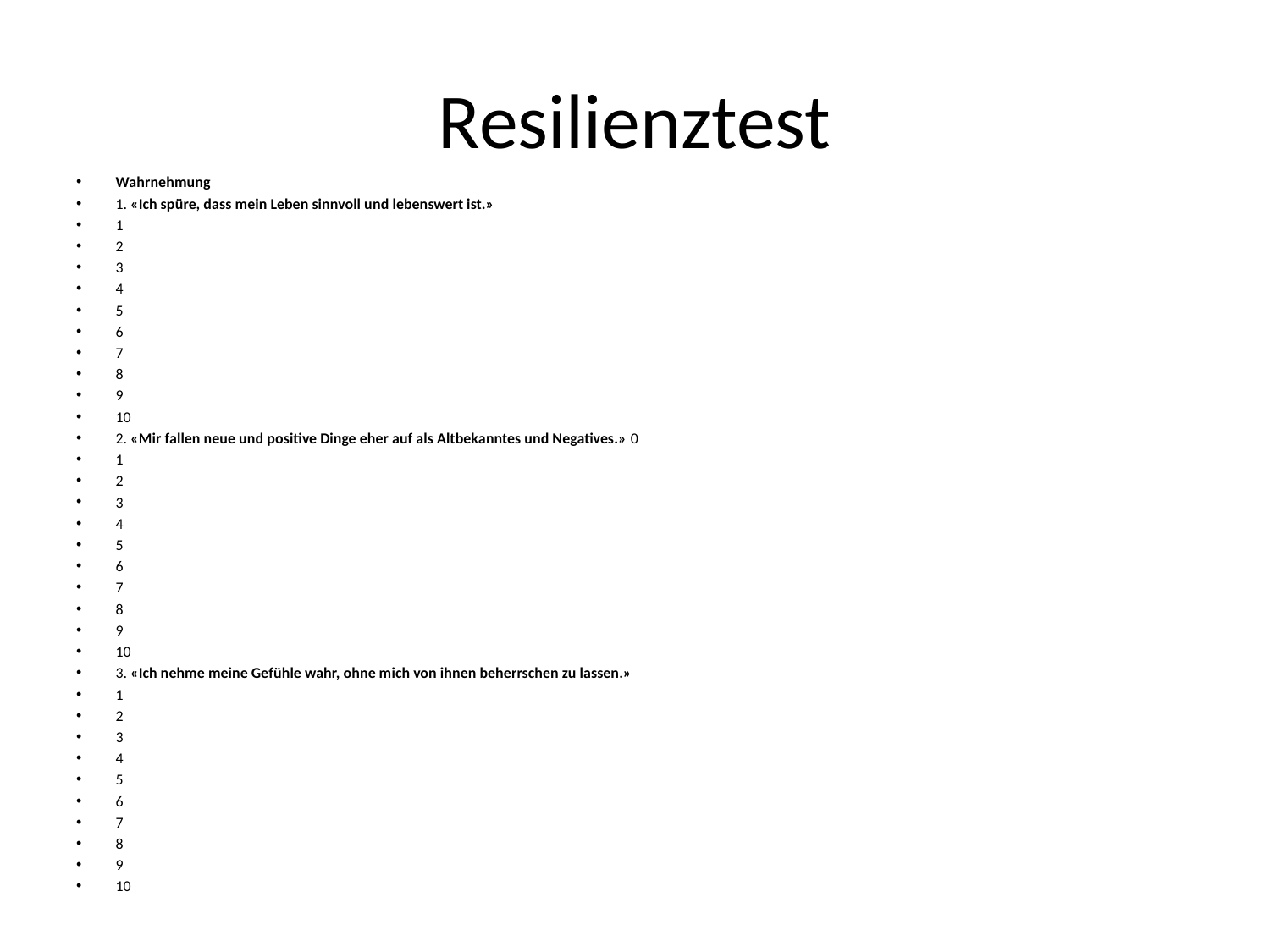

# Resilienztest
Wahrnehmung
1. «Ich spüre, dass mein Leben sinnvoll und lebenswert ist.»
1
2
3
4
5
6
7
8
9
10
2. «Mir fallen neue und positive Dinge eher auf als Altbekanntes und Negatives.» 0
1
2
3
4
5
6
7
8
9
10
3. «Ich nehme meine Gefühle wahr, ohne mich von ihnen beherrschen zu lassen.»
1
2
3
4
5
6
7
8
9
10